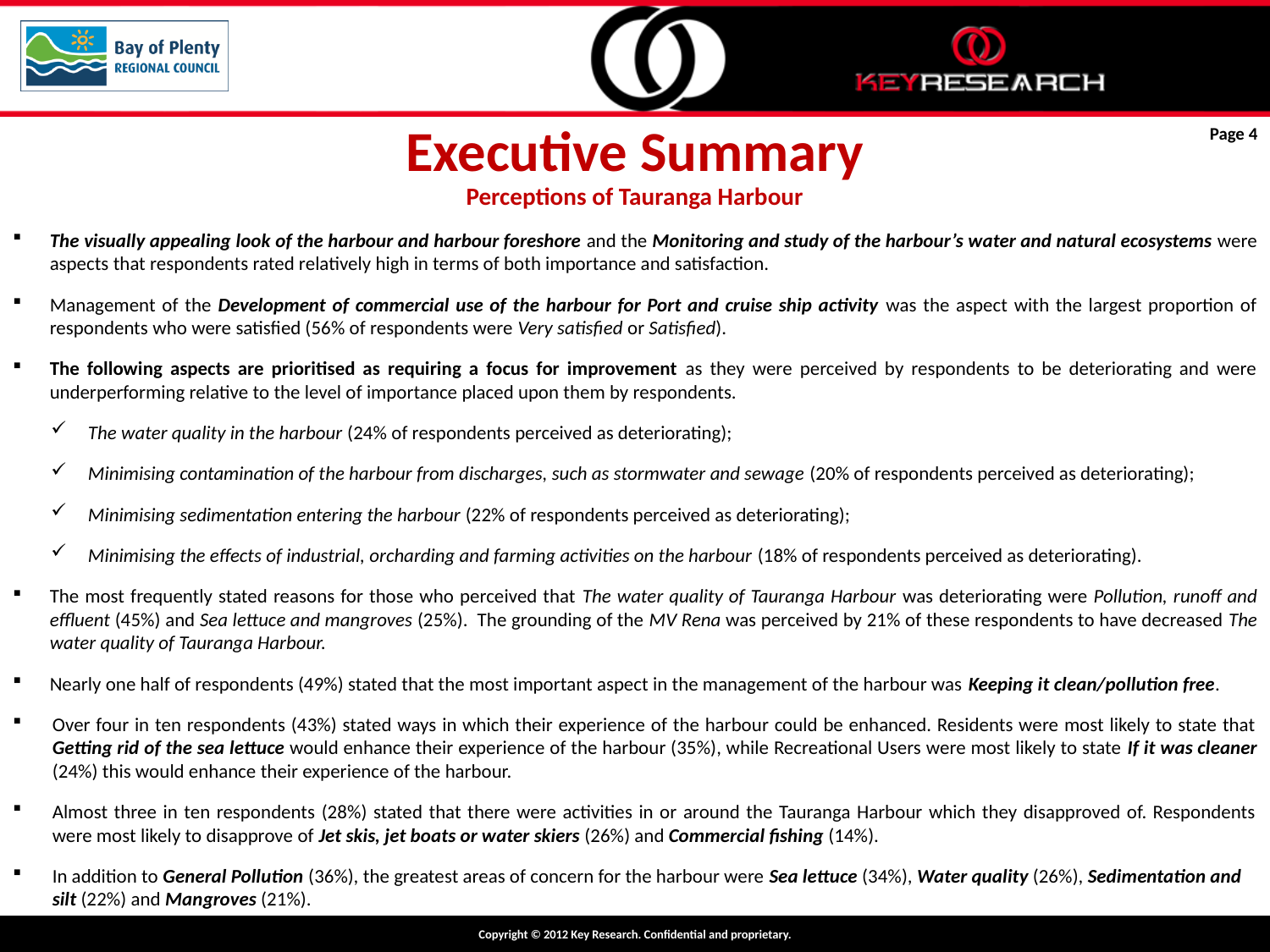

Executive Summary
Page 4
Perceptions of Tauranga Harbour
The visually appealing look of the harbour and harbour foreshore and the Monitoring and study of the harbour’s water and natural ecosystems were aspects that respondents rated relatively high in terms of both importance and satisfaction.
Management of the Development of commercial use of the harbour for Port and cruise ship activity was the aspect with the largest proportion of respondents who were satisfied (56% of respondents were Very satisfied or Satisfied).
The following aspects are prioritised as requiring a focus for improvement as they were perceived by respondents to be deteriorating and were underperforming relative to the level of importance placed upon them by respondents.
The water quality in the harbour (24% of respondents perceived as deteriorating);
Minimising contamination of the harbour from discharges, such as stormwater and sewage (20% of respondents perceived as deteriorating);
Minimising sedimentation entering the harbour (22% of respondents perceived as deteriorating);
Minimising the effects of industrial, orcharding and farming activities on the harbour (18% of respondents perceived as deteriorating).
The most frequently stated reasons for those who perceived that The water quality of Tauranga Harbour was deteriorating were Pollution, runoff and effluent (45%) and Sea lettuce and mangroves (25%).  The grounding of the MV Rena was perceived by 21% of these respondents to have decreased The water quality of Tauranga Harbour.
Nearly one half of respondents (49%) stated that the most important aspect in the management of the harbour was Keeping it clean/pollution free.
Over four in ten respondents (43%) stated ways in which their experience of the harbour could be enhanced. Residents were most likely to state that Getting rid of the sea lettuce would enhance their experience of the harbour (35%), while Recreational Users were most likely to state If it was cleaner (24%) this would enhance their experience of the harbour.
Almost three in ten respondents (28%) stated that there were activities in or around the Tauranga Harbour which they disapproved of. Respondents were most likely to disapprove of Jet skis, jet boats or water skiers (26%) and Commercial fishing (14%).
In addition to General Pollution (36%), the greatest areas of concern for the harbour were Sea lettuce (34%), Water quality (26%), Sedimentation and silt (22%) and Mangroves (21%).